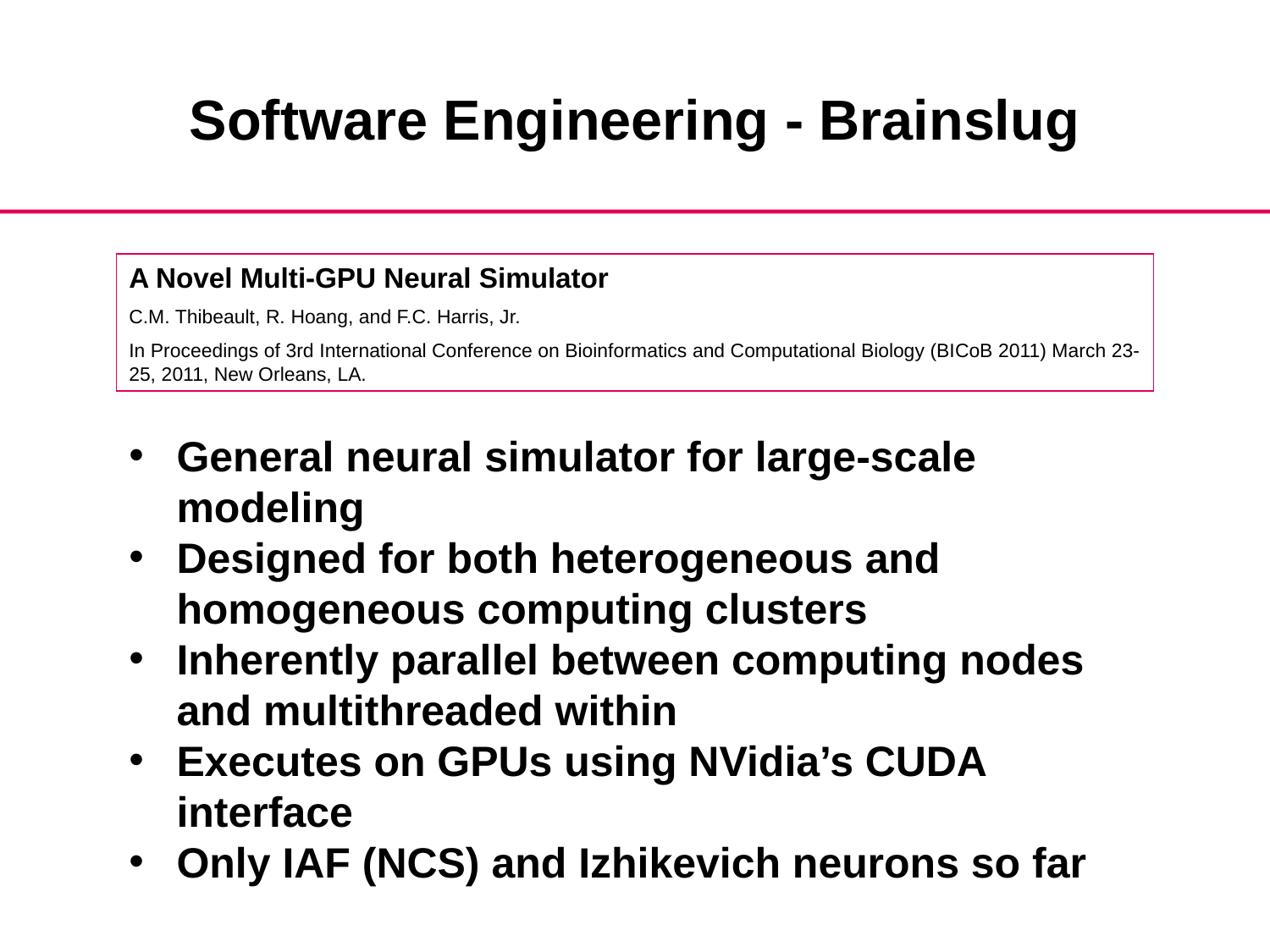

Software Engineering - Brainslug
A Novel Multi-GPU Neural Simulator
C.M. Thibeault, R. Hoang, and F.C. Harris, Jr.
In Proceedings of 3rd International Conference on Bioinformatics and Computational Biology (BICoB 2011) March 23-25, 2011, New Orleans, LA.
General neural simulator for large-scale modeling
Designed for both heterogeneous and homogeneous computing clusters
Inherently parallel between computing nodes and multithreaded within
Executes on GPUs using NVidia’s CUDA interface
Only IAF (NCS) and Izhikevich neurons so far